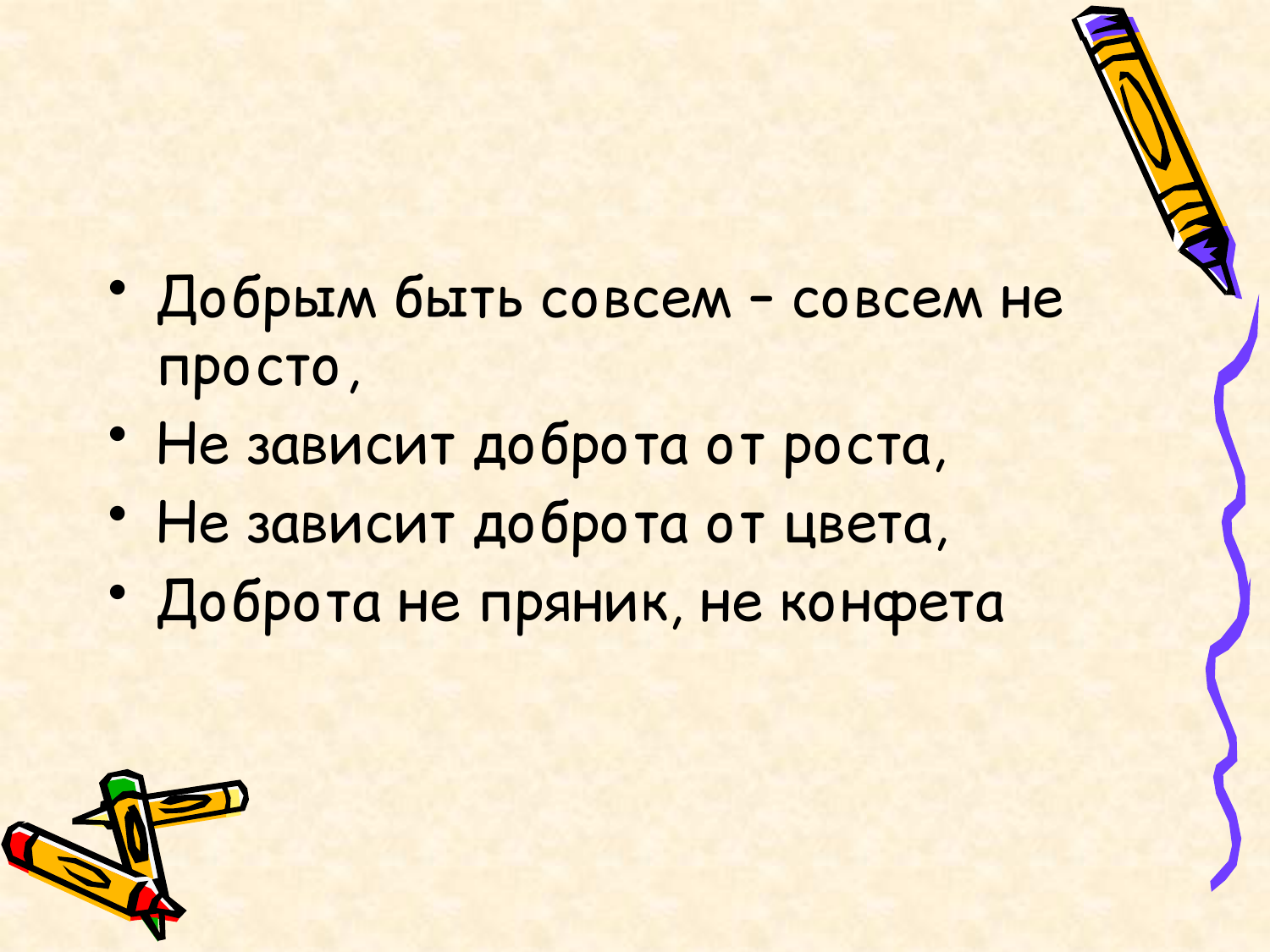

#
Добрым быть совсем – совсем не просто,
Не зависит доброта от роста,
Не зависит доброта от цвета,
Доброта не пряник, не конфета